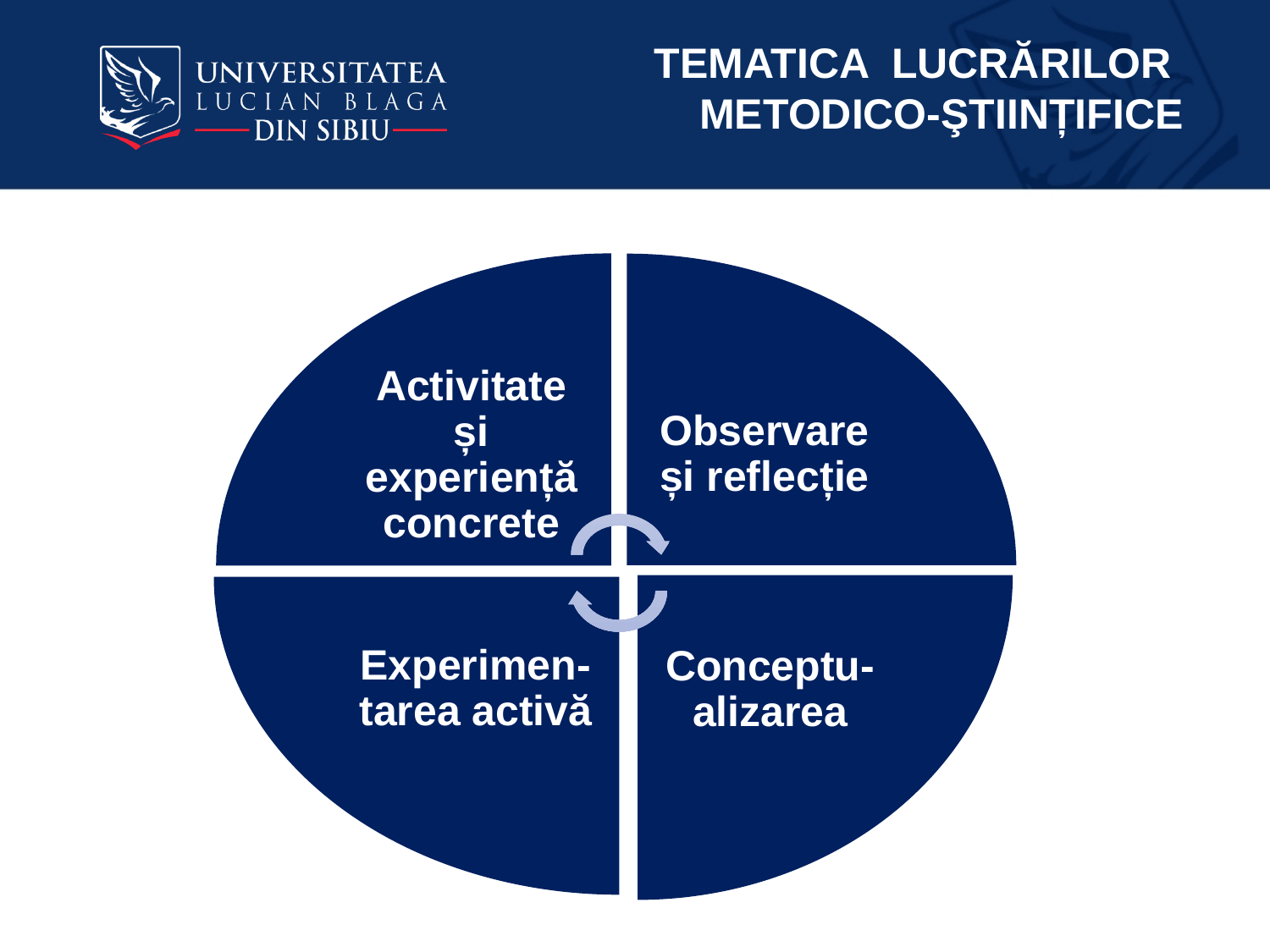

TEMATICA  LUCRĂRILOR
METODICO-ŞTIINȚIFICE
Activitate și experiență concrete
Observare și reflecție
Conceptu-alizarea
Experimen-tarea activă
David Kolb, Învățarea experiențială, 1984